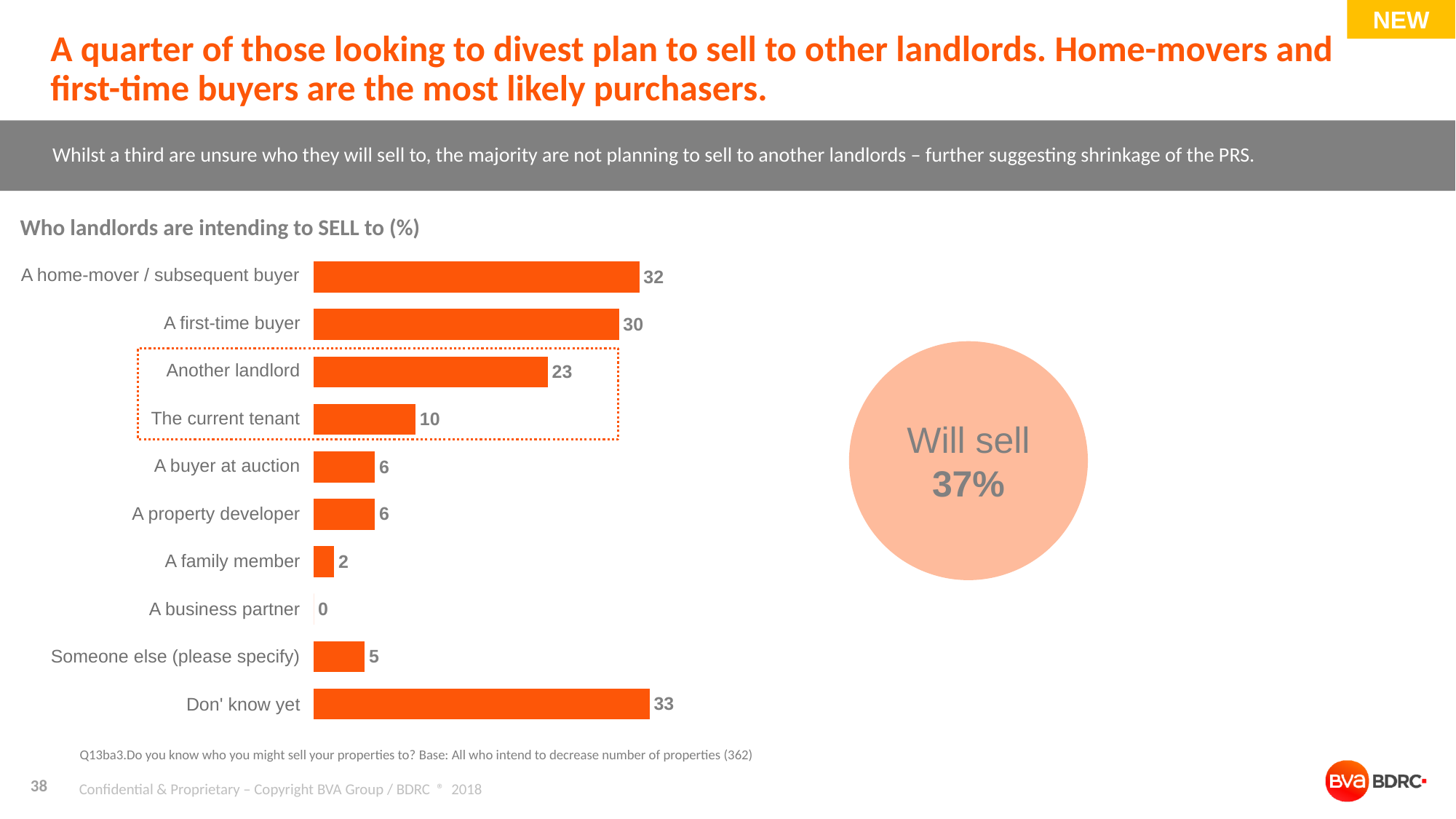

NEW
# A quarter of those looking to divest plan to sell to other landlords. Home-movers and first-time buyers are the most likely purchasers.
Whilst a third are unsure who they will sell to, the majority are not planning to sell to another landlords – further suggesting shrinkage of the PRS.
Who landlords are intending to SELL to (%)
| A home-mover / subsequent buyer |
| --- |
| A first-time buyer |
| Another landlord |
| The current tenant |
| A buyer at auction |
| A property developer |
| A family member |
| A business partner |
| Someone else (please specify) |
| Don' know yet |

### Chart

| Category |  |
|---|---|
|  A home-mover / subsequent buyer | 32.0 |
|  A first-time buyer | 30.0 |
|  Another landlord | 23.0 |
|  The current tenant | 10.0 |
|  A buyer at auction | 6.0 |
|  A property developer | 6.0 |
|  A family member | 2.0 |
|  A business partner | 0.0 |
|  Someone else (please specify) | 5.0 |
|  Don' know yet | 33.0 |

### Chart

| Category | Column1 |
|---|---|
| Yes  | 0.57 |
Will sell
37%
Q13ba3.Do you know who you might sell your properties to? Base: All who intend to decrease number of properties (362)